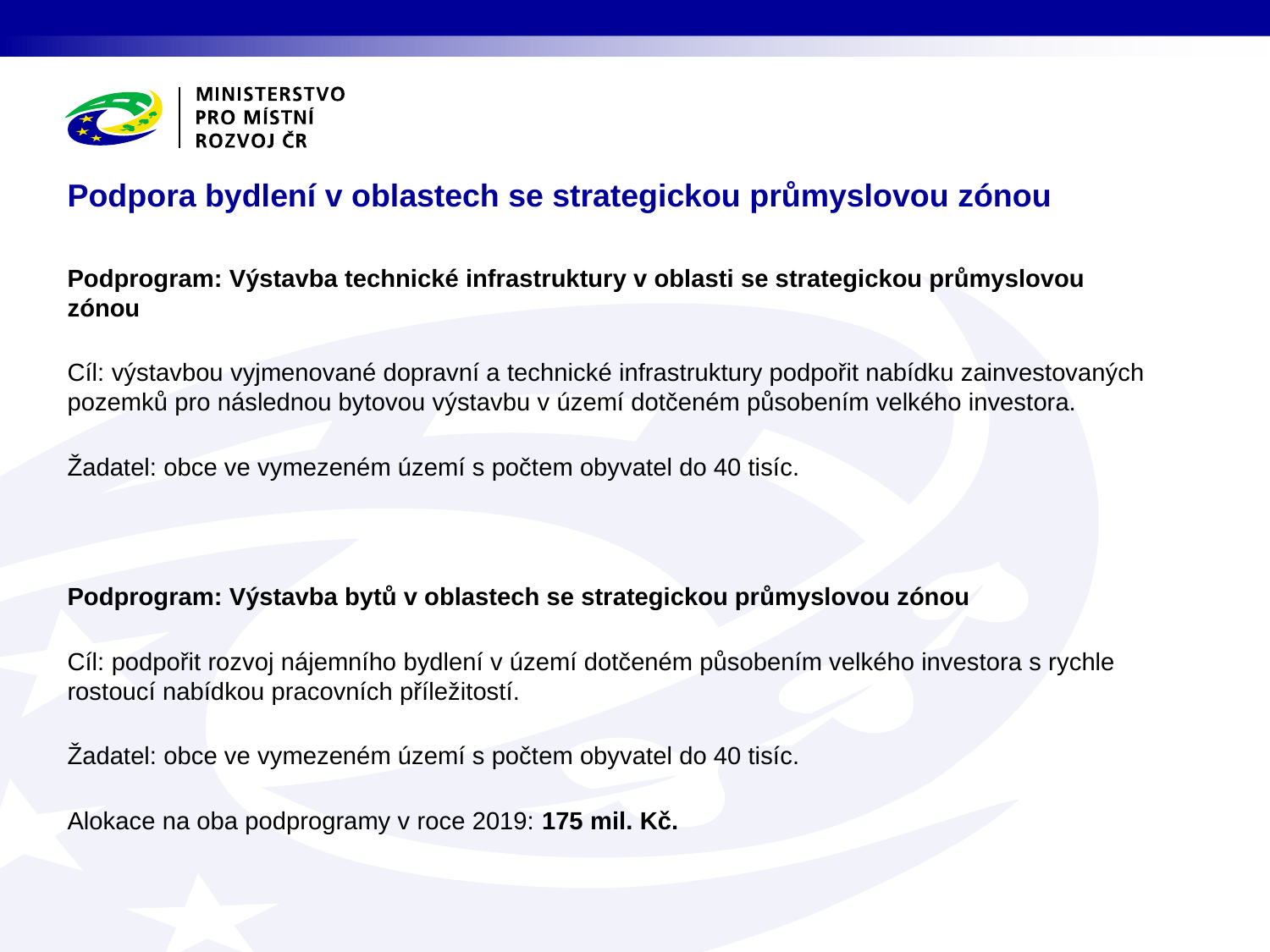

# Podpora bydlení v oblastech se strategickou průmyslovou zónou
Podprogram: Výstavba technické infrastruktury v oblasti se strategickou průmyslovou zónou
Cíl: výstavbou vyjmenované dopravní a technické infrastruktury podpořit nabídku zainvestovaných pozemků pro následnou bytovou výstavbu v území dotčeném působením velkého investora.
Žadatel: obce ve vymezeném území s počtem obyvatel do 40 tisíc.

Podprogram: Výstavba bytů v oblastech se strategickou průmyslovou zónou
Cíl: podpořit rozvoj nájemního bydlení v území dotčeném působením velkého investora s rychle rostoucí nabídkou pracovních příležitostí.
Žadatel: obce ve vymezeném území s počtem obyvatel do 40 tisíc.
Alokace na oba podprogramy v roce 2019: 175 mil. Kč.